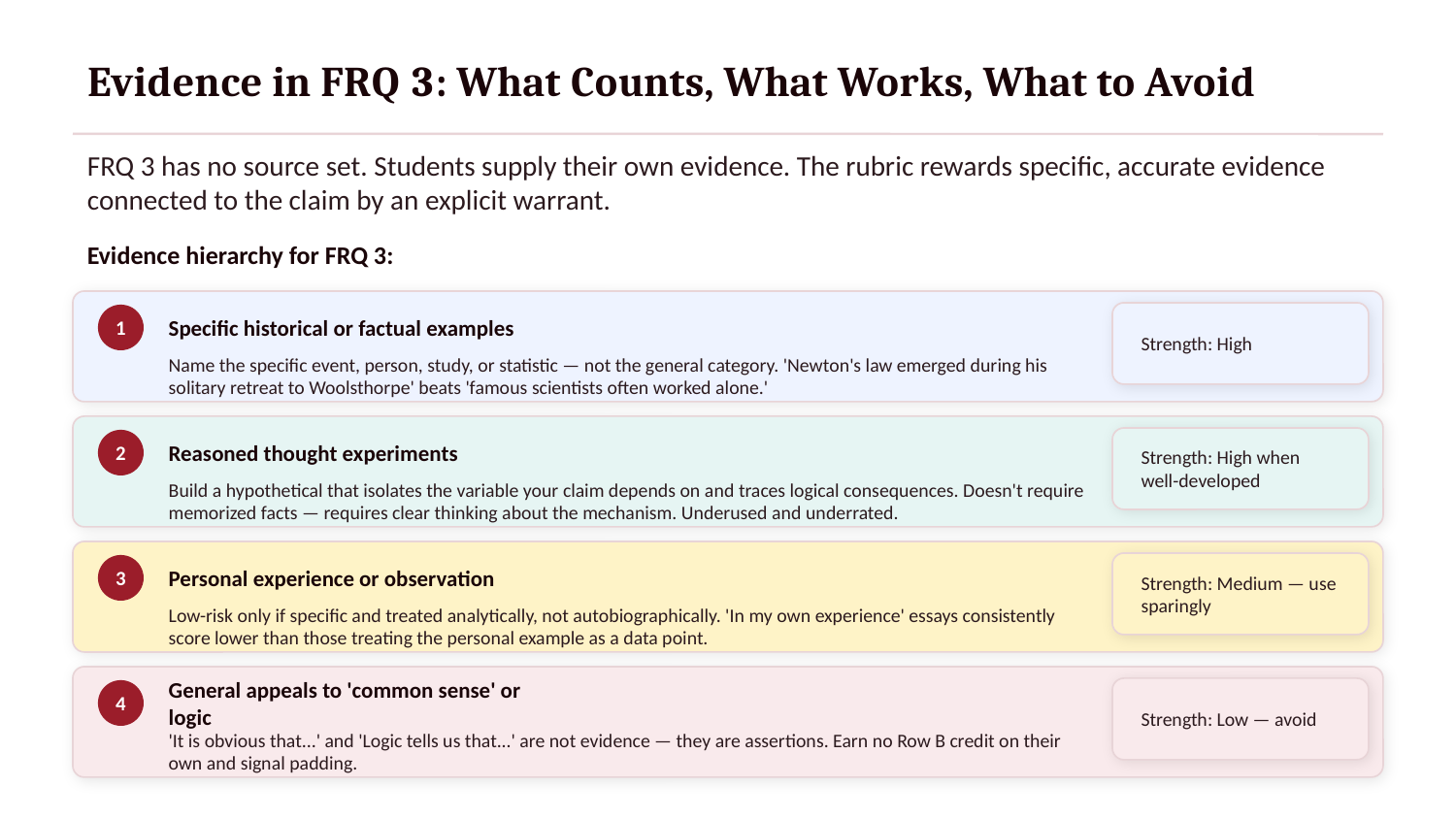

Evidence in FRQ 3: What Counts, What Works, What to Avoid

FRQ 3 has no source set. Students supply their own evidence. The rubric rewards specific, accurate evidence connected to the claim by an explicit warrant.
Evidence hierarchy for FRQ 3:

Specific historical or factual examples

1
Strength: High
Name the specific event, person, study, or statistic — not the general category. 'Newton's law emerged during his solitary retreat to Woolsthorpe' beats 'famous scientists often worked alone.'

Reasoned thought experiments

2
Strength: High when well-developed
Build a hypothetical that isolates the variable your claim depends on and traces logical consequences. Doesn't require memorized facts — requires clear thinking about the mechanism. Underused and underrated.

Personal experience or observation

3
Strength: Medium — use sparingly
Low-risk only if specific and treated analytically, not autobiographically. 'In my own experience' essays consistently score lower than those treating the personal example as a data point.

General appeals to 'common sense' or logic

4
Strength: Low — avoid
'It is obvious that...' and 'Logic tells us that...' are not evidence — they are assertions. Earn no Row B credit on their own and signal padding.